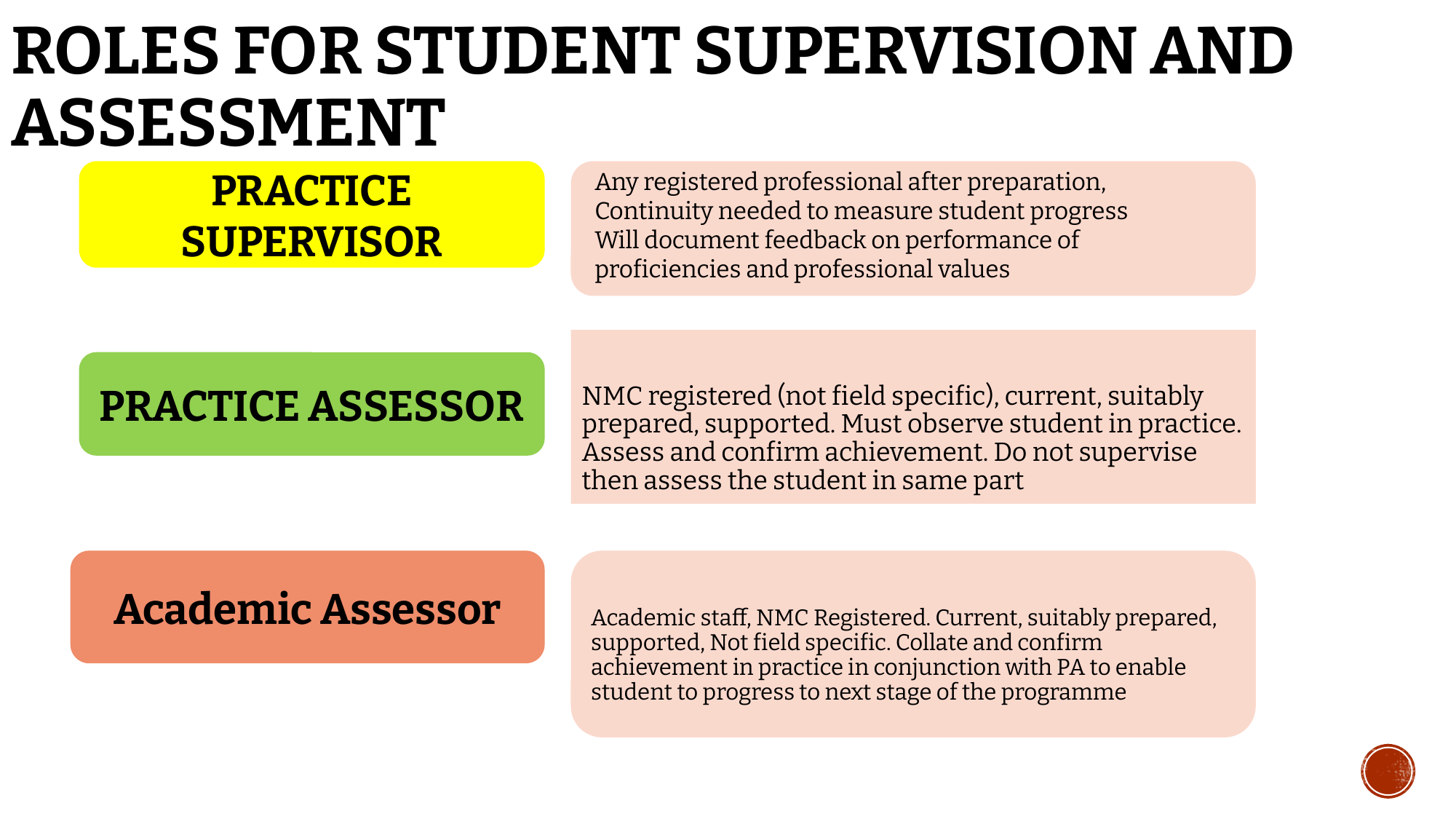

# Roles for student supervision and assessment
PRACTICE SUPERVISOR

Any registered professional after preparation,
Continuity needed to measure student progress
Will document feedback on performance of proficiencies and professional values

NMC registered (not field specific), current, suitably prepared, supported. Must observe student in practice. Assess and confirm achievement. Do not supervise then assess the student in same part

PRACTICE ASSESSOR

Academic staff, NMC Registered. Current, suitably prepared, supported, Not field specific. Collate and confirm achievement in practice in conjunction with PA to enable student to progress to next stage of the programme

Academic Assessor